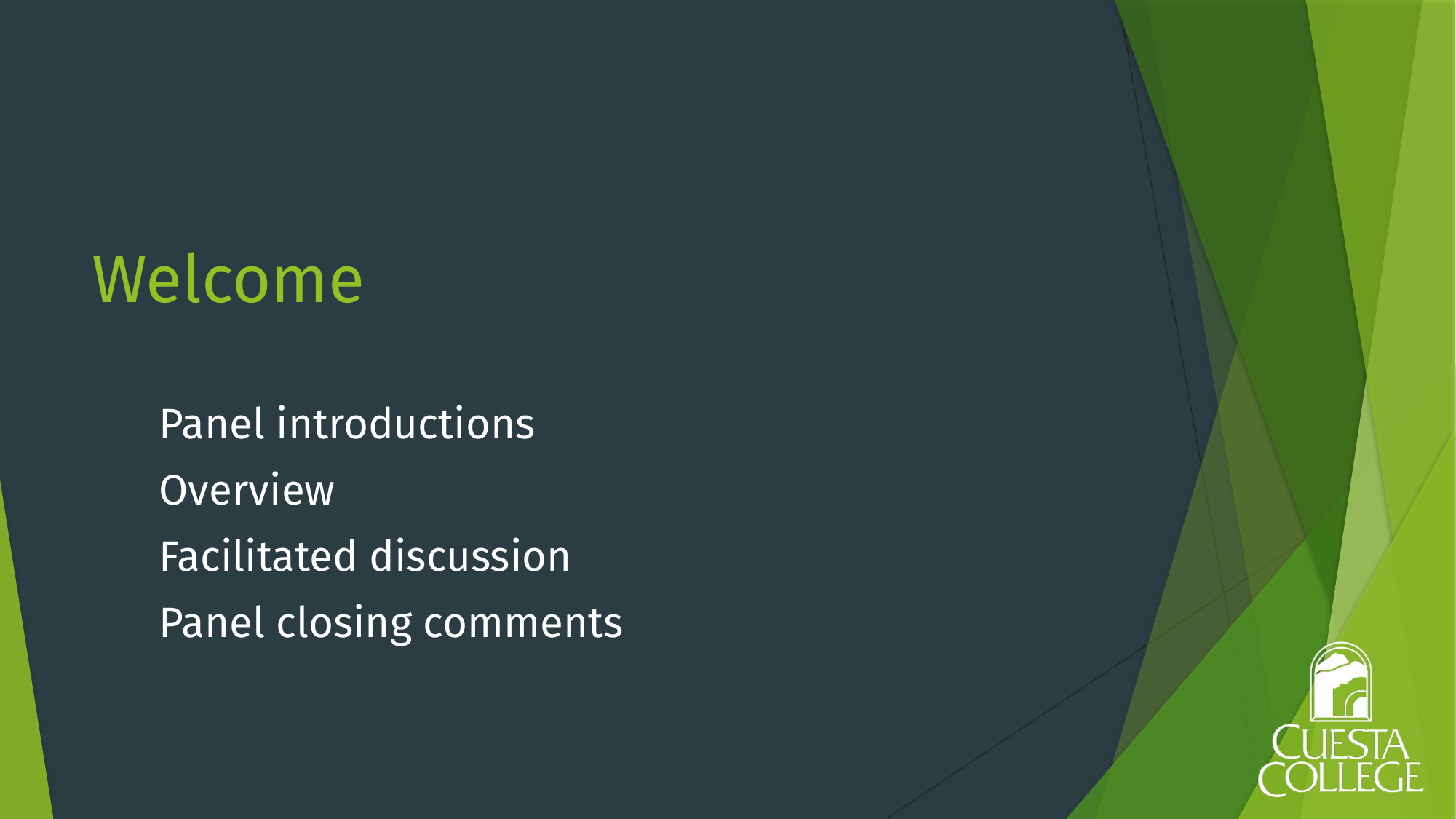

# Welcome
Panel introductions
Overview
Facilitated discussion
Panel closing comments